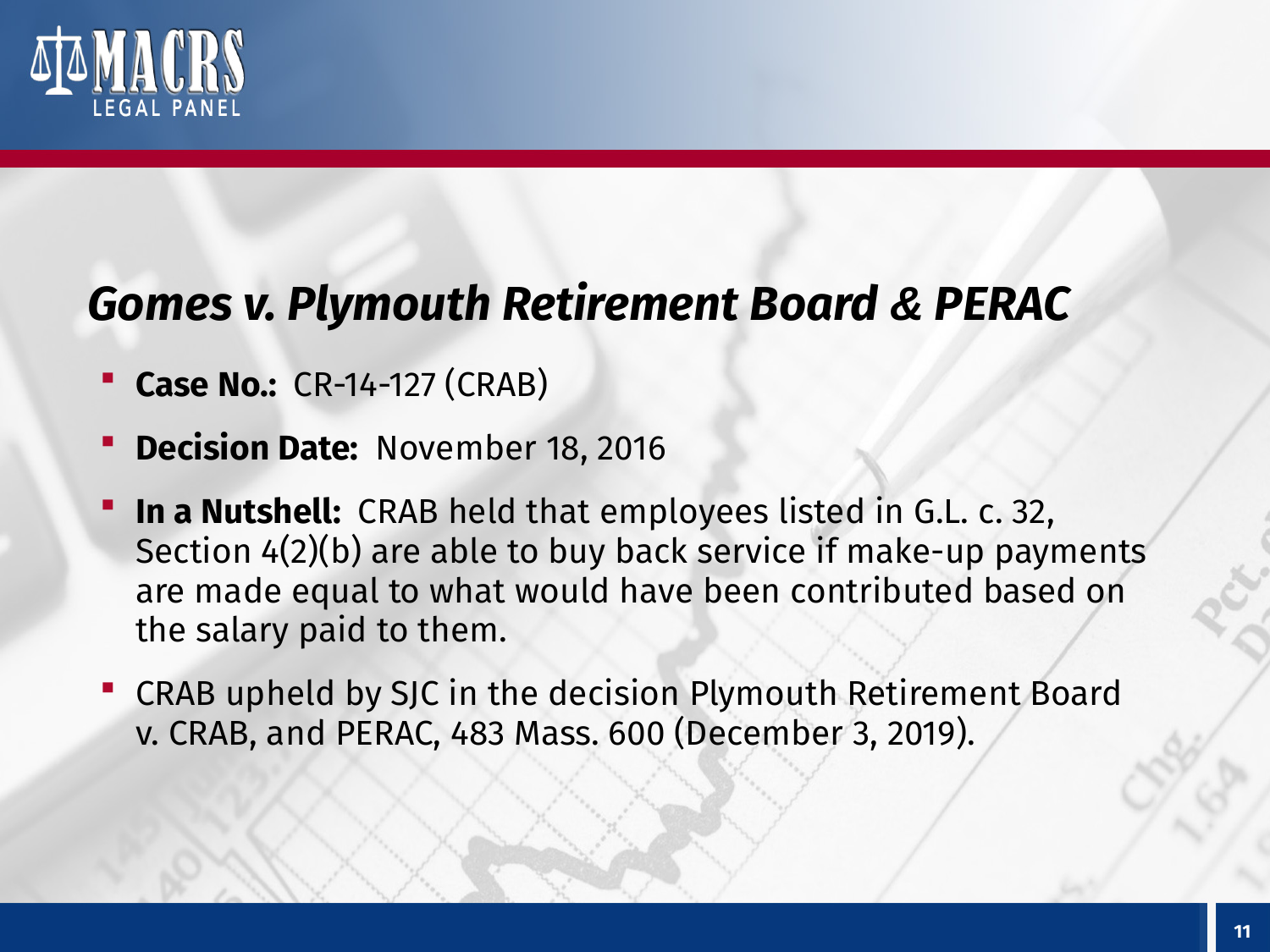

# Gomes v. Plymouth Retirement Board & PERAC
Case No.:  CR-14-127 (CRAB)
Decision Date:  November 18, 2016
In a Nutshell:  CRAB held that employees listed in G.L. c. 32, Section 4(2)(b) are able to buy back service if make-up payments are made equal to what would have been contributed based on
the salary paid to them.
CRAB upheld by SJC in the decision Plymouth Retirement Board
v. CRAB, and PERAC, 483 Mass. 600 (December 3, 2019).

11